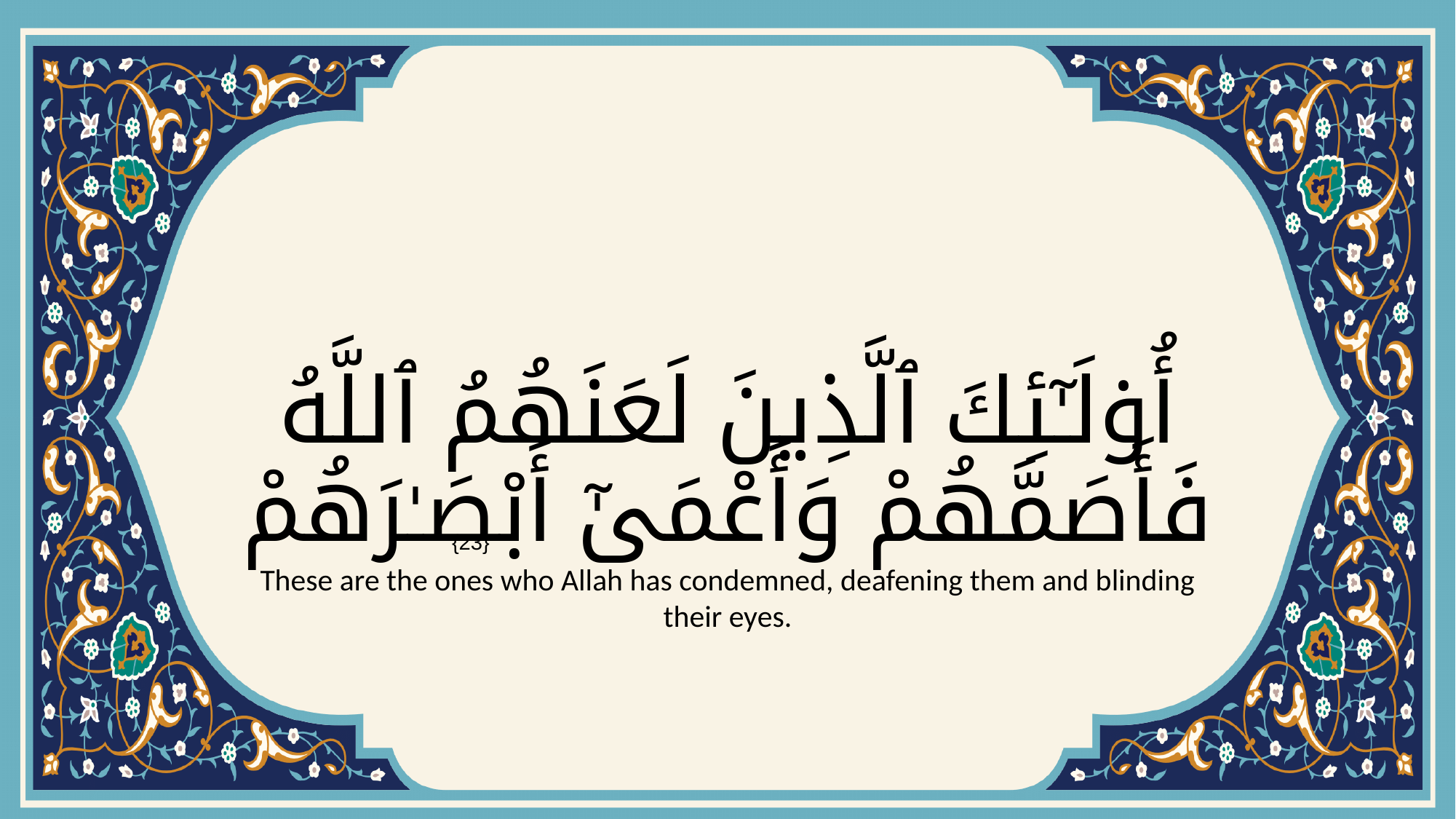

# أُو۟لَـٰٓئِكَ ٱلَّذِينَ لَعَنَهُمُ ٱللَّهُ فَأَصَمَّهُمْ وَأَعْمَىٰٓ أَبْصَـٰرَهُمْ
{23}
These are the ones who Allah has condemned, deafening them and blinding their eyes.